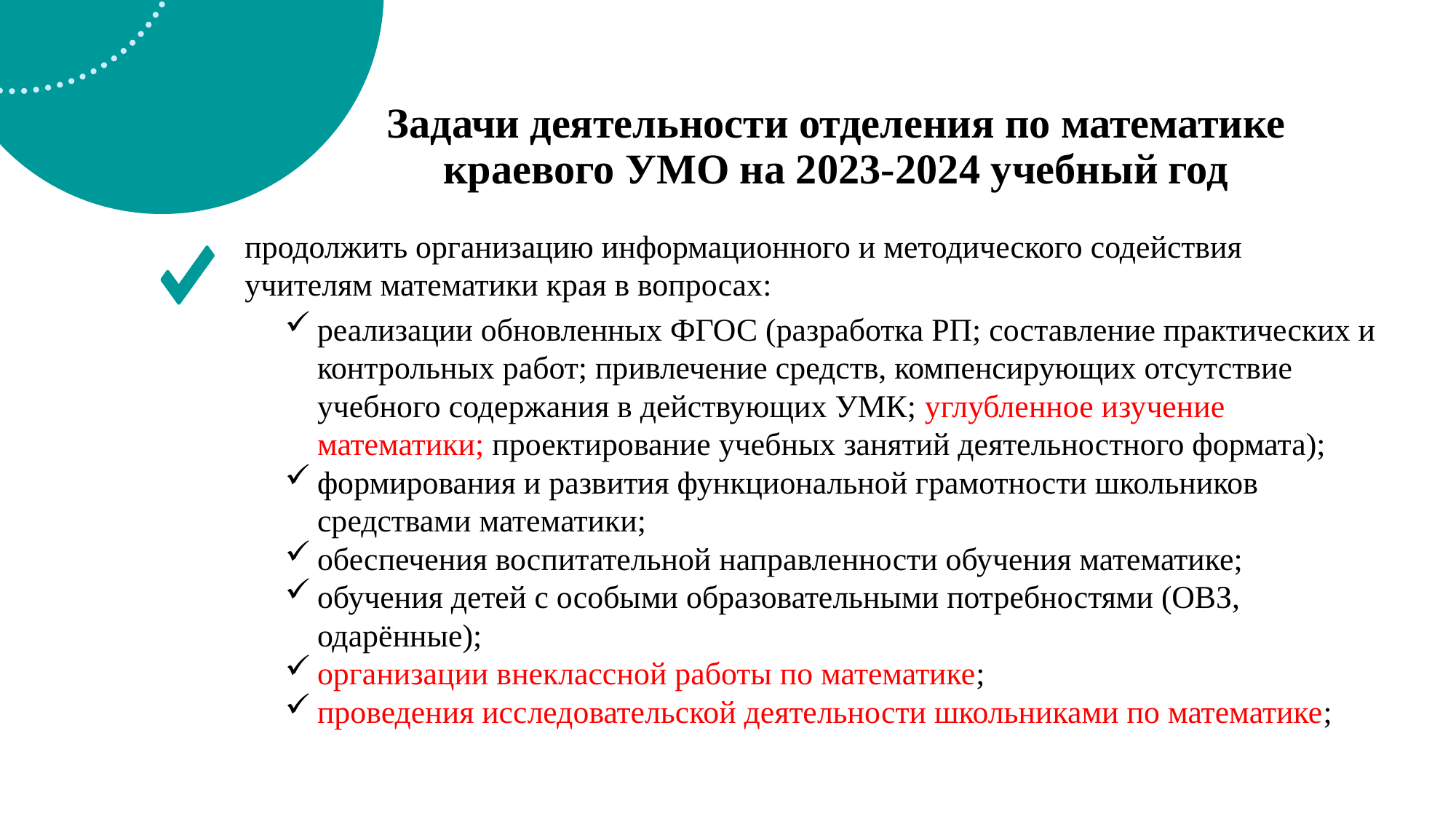

# Задачи деятельности отделения по математике краевого УМО на 2023-2024 учебный год
продолжить организацию информационного и методического содействия учителям математики края в вопросах:

реализации обновленных ФГОС (разработка РП; составление практических и контрольных работ; привлечение средств, компенсирующих отсутствие  учебного содержания в действующих УМК; углубленное изучение математики; проектирование учебных занятий деятельностного формата);
формирования и развития функциональной грамотности школьников средствами математики;
обеспечения воспитательной направленности обучения математике;
обучения детей с особыми образовательными потребностями (ОВЗ, одарённые);
организации внеклассной работы по математике;
проведения исследовательской деятельности школьниками по математике;